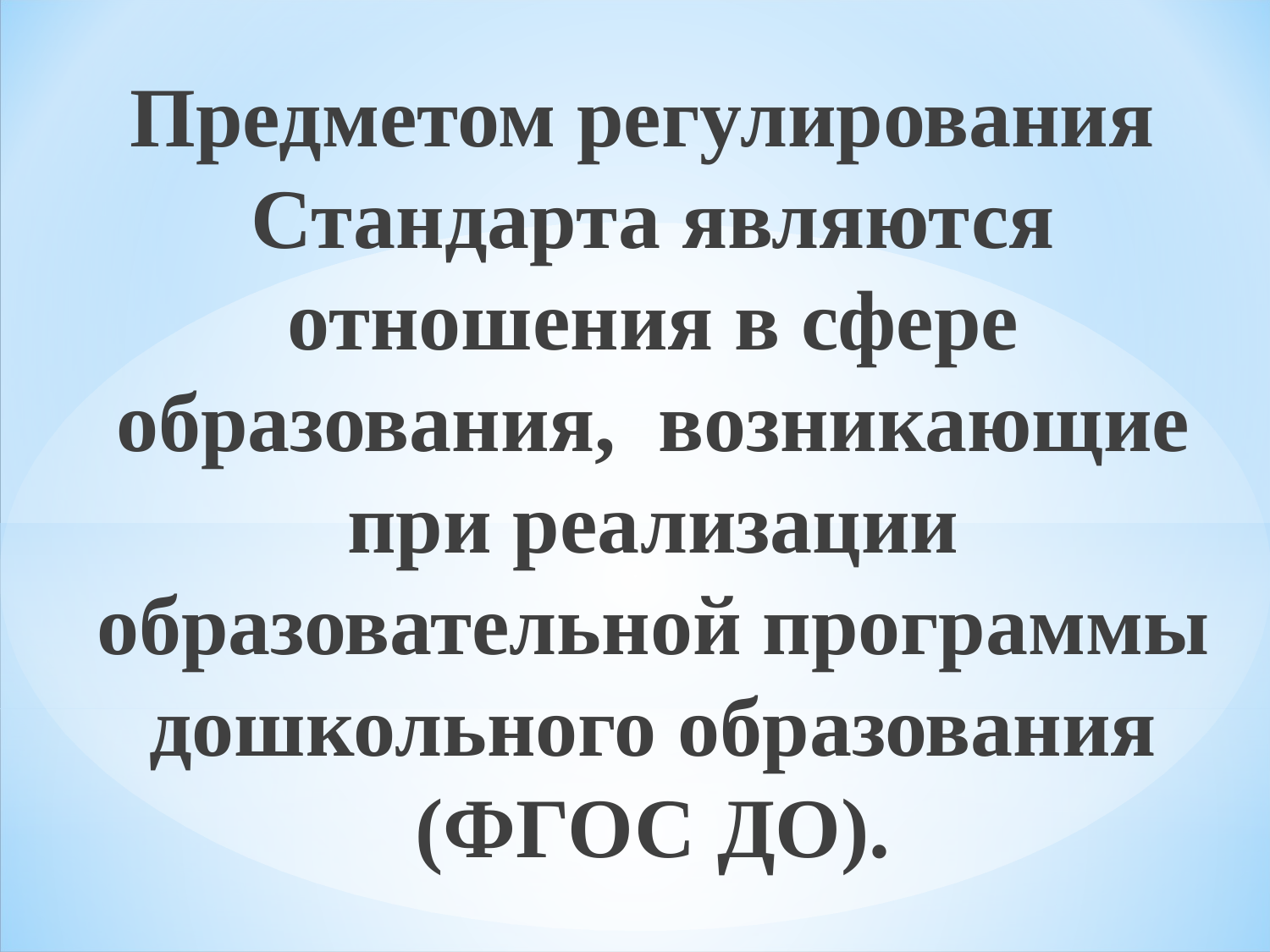

Предметом регулирования  Стандарта являются отношения в сфере образования,  возникающие при реализации образовательной программы дошкольного образования (ФГОС ДО).